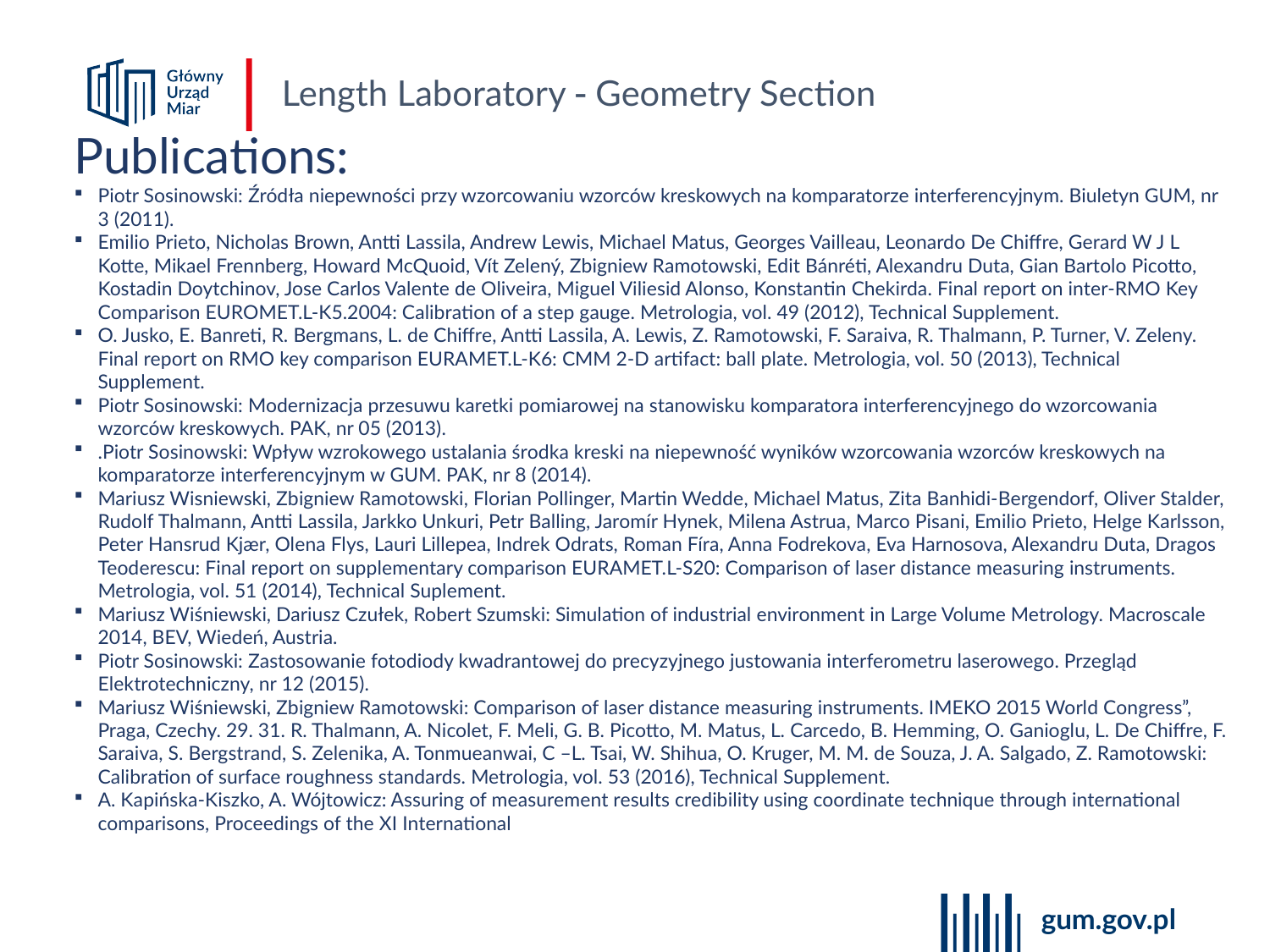

Length Laboratory − Geometry Section
Publications:
Piotr Sosinowski: Źródła niepewności przy wzorcowaniu wzorców kreskowych na komparatorze interferencyjnym. Biuletyn GUM, nr 3 (2011).
Emilio Prieto, Nicholas Brown, Antti Lassila, Andrew Lewis, Michael Matus, Georges Vailleau, Leonardo De Chiffre, Gerard W J L Kotte, Mikael Frennberg, Howard McQuoid, Vít Zelený, Zbigniew Ramotowski, Edit Bánréti, Alexandru Duta, Gian Bartolo Picotto, Kostadin Doytchinov, Jose Carlos Valente de Oliveira, Miguel Viliesid Alonso, Konstantin Chekirda. Final report on inter-RMO Key Comparison EUROMET.L-K5.2004: Calibration of a step gauge. Metrologia, vol. 49 (2012), Technical Supplement.
O. Jusko, E. Banreti, R. Bergmans, L. de Chiffre, Antti Lassila, A. Lewis, Z. Ramotowski, F. Saraiva, R. Thalmann, P. Turner, V. Zeleny. Final report on RMO key comparison EURAMET.L-K6: CMM 2-D artifact: ball plate. Metrologia, vol. 50 (2013), Technical Supplement.
Piotr Sosinowski: Modernizacja przesuwu karetki pomiarowej na stanowisku komparatora interferencyjnego do wzorcowania wzorców kreskowych. PAK, nr 05 (2013).
.Piotr Sosinowski: Wpływ wzrokowego ustalania środka kreski na niepewność wyników wzorcowania wzorców kreskowych na komparatorze interferencyjnym w GUM. PAK, nr 8 (2014).
Mariusz Wisniewski, Zbigniew Ramotowski, Florian Pollinger, Martin Wedde, Michael Matus, Zita Banhidi-Bergendorf, Oliver Stalder, Rudolf Thalmann, Antti Lassila, Jarkko Unkuri, Petr Balling, Jaromír Hynek, Milena Astrua, Marco Pisani, Emilio Prieto, Helge Karlsson, Peter Hansrud Kjær, Olena Flys, Lauri Lillepea, Indrek Odrats, Roman Fíra, Anna Fodrekova, Eva Harnosova, Alexandru Duta, Dragos Teoderescu: Final report on supplementary comparison EURAMET.L-S20: Comparison of laser distance measuring instruments. Metrologia, vol. 51 (2014), Technical Suplement.
Mariusz Wiśniewski, Dariusz Czułek, Robert Szumski: Simulation of industrial environment in Large Volume Metrology. Macroscale 2014, BEV, Wiedeń, Austria.
Piotr Sosinowski: Zastosowanie fotodiody kwadrantowej do precyzyjnego justowania interferometru laserowego. Przegląd Elektrotechniczny, nr 12 (2015).
Mariusz Wiśniewski, Zbigniew Ramotowski: Comparison of laser distance measuring instruments. IMEKO 2015 World Congress”, Praga, Czechy. 29. 31. R. Thalmann, A. Nicolet, F. Meli, G. B. Picotto, M. Matus, L. Carcedo, B. Hemming, O. Ganioglu, L. De Chiffre, F. Saraiva, S. Bergstrand, S. Zelenika, A. Tonmueanwai, C –L. Tsai, W. Shihua, O. Kruger, M. M. de Souza, J. A. Salgado, Z. Ramotowski: Calibration of surface roughness standards. Metrologia, vol. 53 (2016), Technical Supplement.
A. Kapińska-Kiszko, A. Wójtowicz: Assuring of measurement results credibility using coordinate technique through international comparisons, Proceedings of the XI International